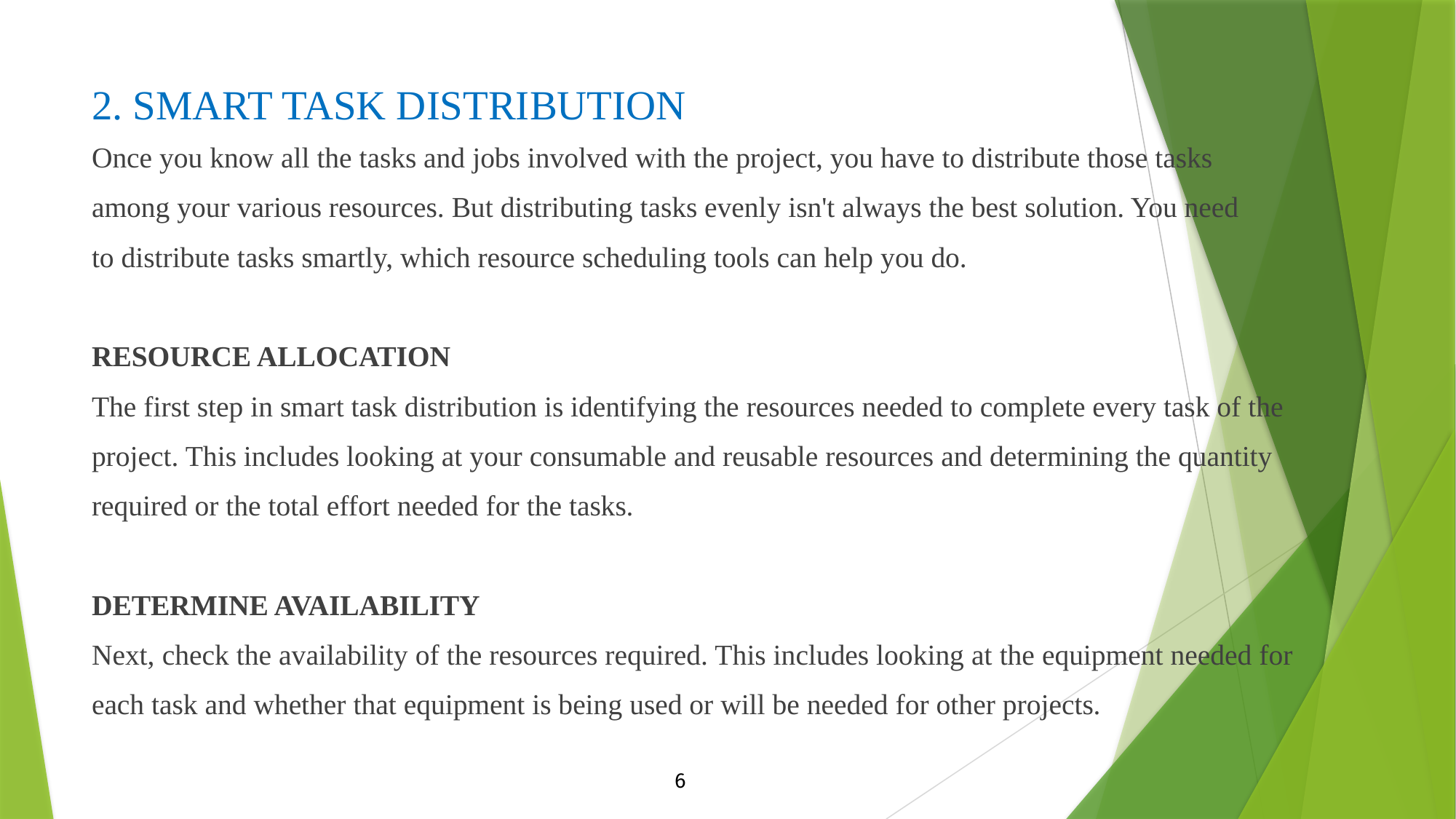

# 2. SMART TASK DISTRIBUTION
Once you know all the tasks and jobs involved with the project, you have to distribute those tasks
among your various resources. But distributing tasks evenly isn't always the best solution. You need
to distribute tasks smartly, which resource scheduling tools can help you do.

RESOURCE ALLOCATION
The first step in smart task distribution is identifying the resources needed to complete every task of the
project. This includes looking at your consumable and reusable resources and determining the quantity
required or the total effort needed for the tasks.

DETERMINE AVAILABILITY
Next, check the availability of the resources required. This includes looking at the equipment needed for
each task and whether that equipment is being used or will be needed for other projects.

6